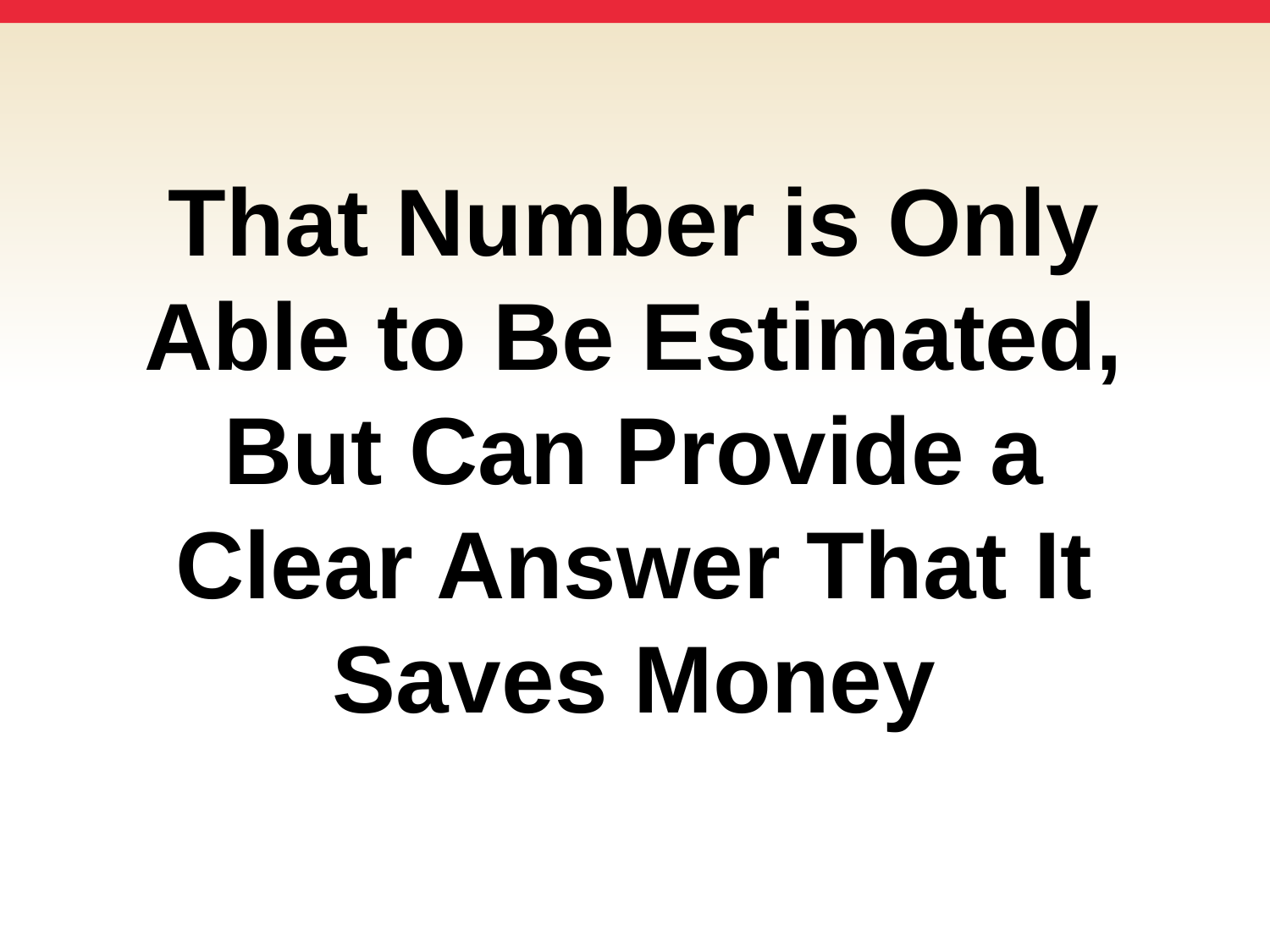

# That Number is Only Able to Be Estimated, But Can Provide a Clear Answer That It Saves Money